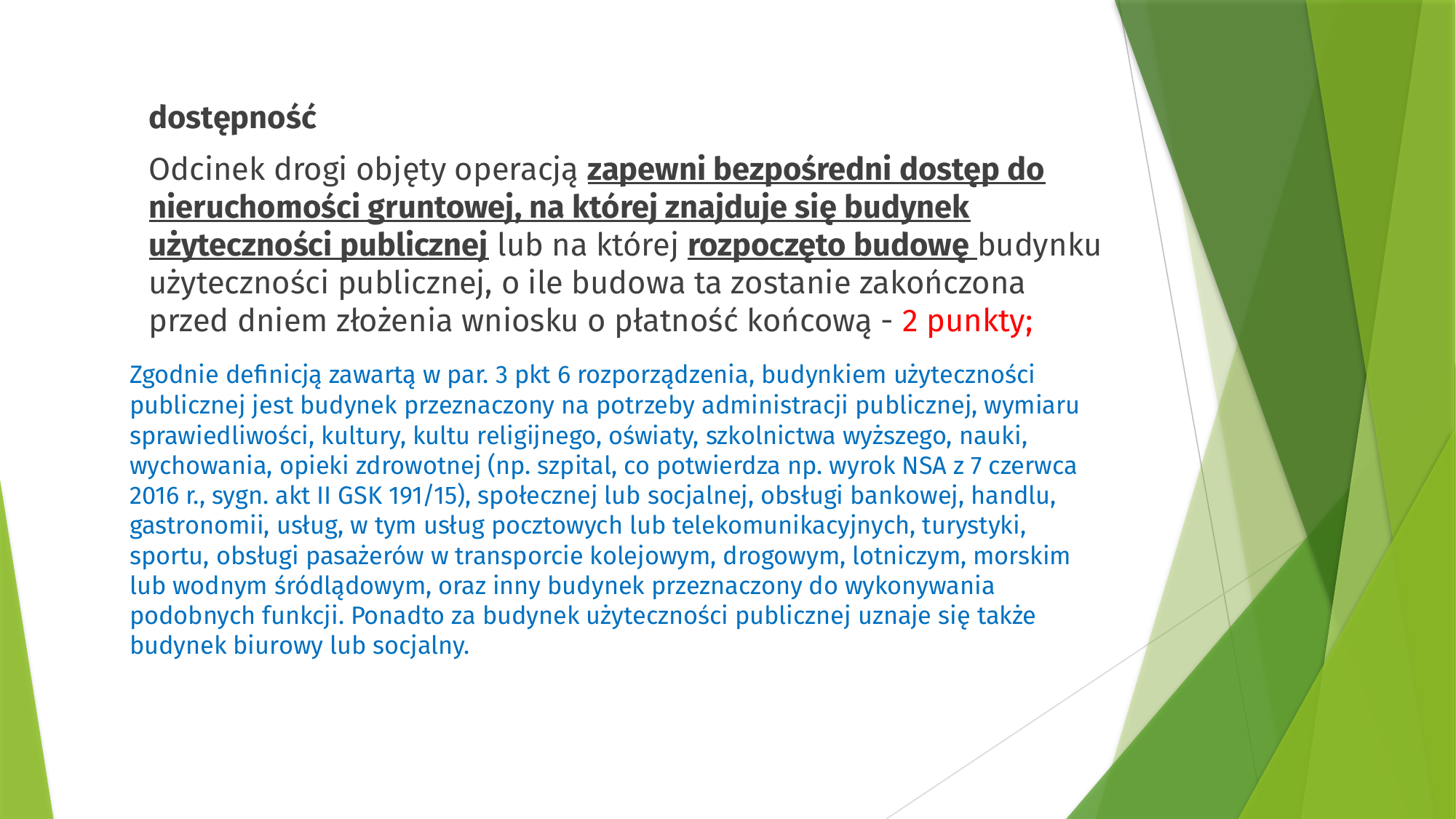

dostępność
	Odcinek drogi objęty operacją zapewni bezpośredni dostęp do nieruchomości gruntowej, na której znajduje się budynek użyteczności publicznej lub na której rozpoczęto budowę budynku użyteczności publicznej, o ile budowa ta zostanie zakończona przed dniem złożenia wniosku o płatność końcową - 2 punkty;
	Zgodnie definicją zawartą w par. 3 pkt 6 rozporządzenia, budynkiem użyteczności publicznej jest budynek przeznaczony na potrzeby administracji publicznej, wymiaru sprawiedliwości, kultury, kultu religijnego, oświaty, szkolnictwa wyższego, nauki, wychowania, opieki zdrowotnej (np. szpital, co potwierdza np. wyrok NSA z 7 czerwca 2016 r., sygn. akt II GSK 191/15), społecznej lub socjalnej, obsługi bankowej, handlu, gastronomii, usług, w tym usług pocztowych lub telekomunikacyjnych, turystyki, sportu, obsługi pasażerów w transporcie kolejowym, drogowym, lotniczym, morskim lub wodnym śródlądowym, oraz inny budynek przeznaczony do wykonywania podobnych funkcji. Ponadto za budynek użyteczności publicznej uznaje się także budynek biurowy lub socjalny.